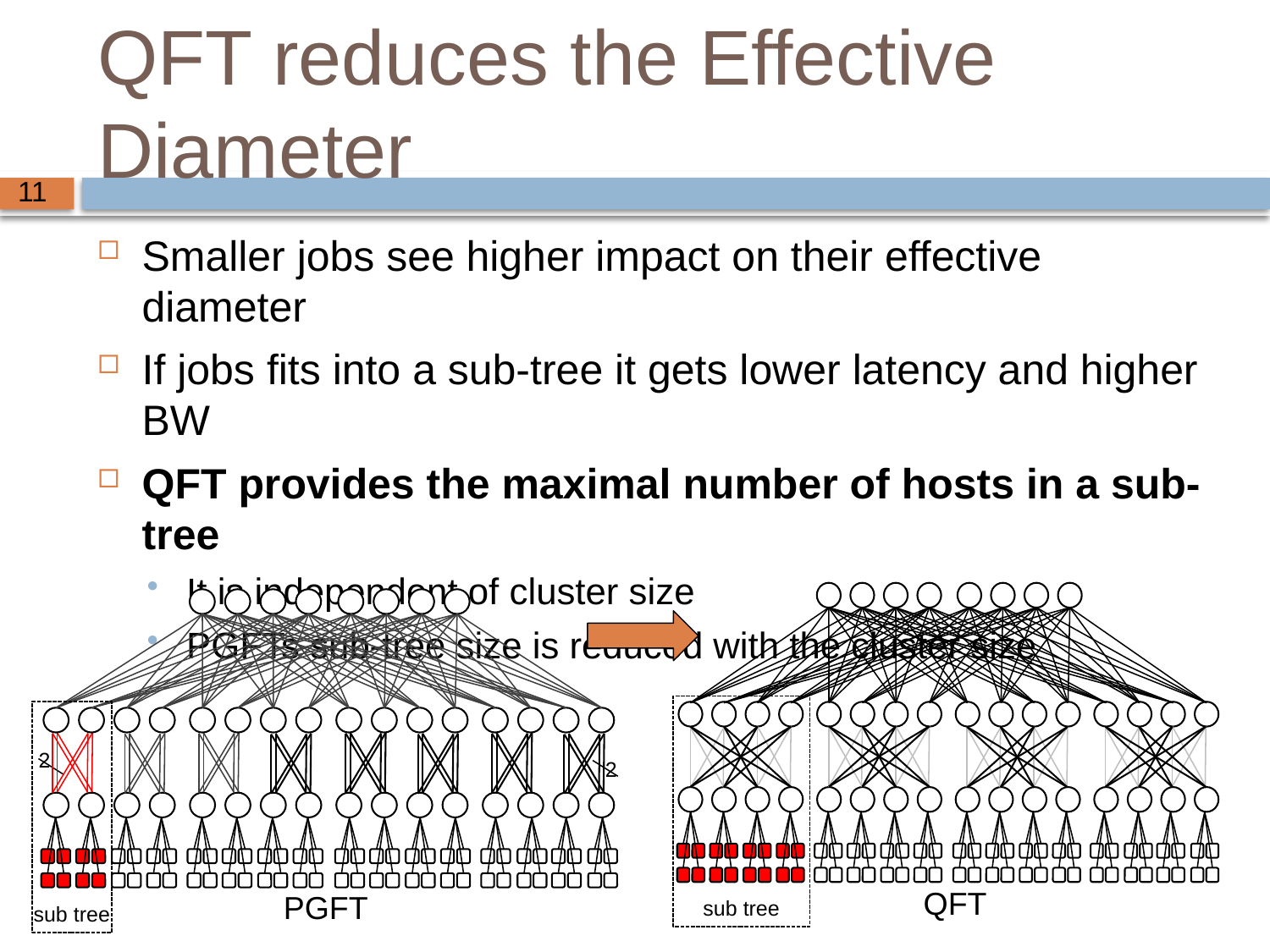

# QFT reduces the Effective Diameter
Smaller jobs see higher impact on their effective diameter
If jobs fits into a sub-tree it gets lower latency and higher BW
QFT provides the maximal number of hosts in a sub-tree
It is independent of cluster size
PGFTs sub-tree size is reduced with the cluster size

QFT

2
2

sub tree
sub tree

PGFT